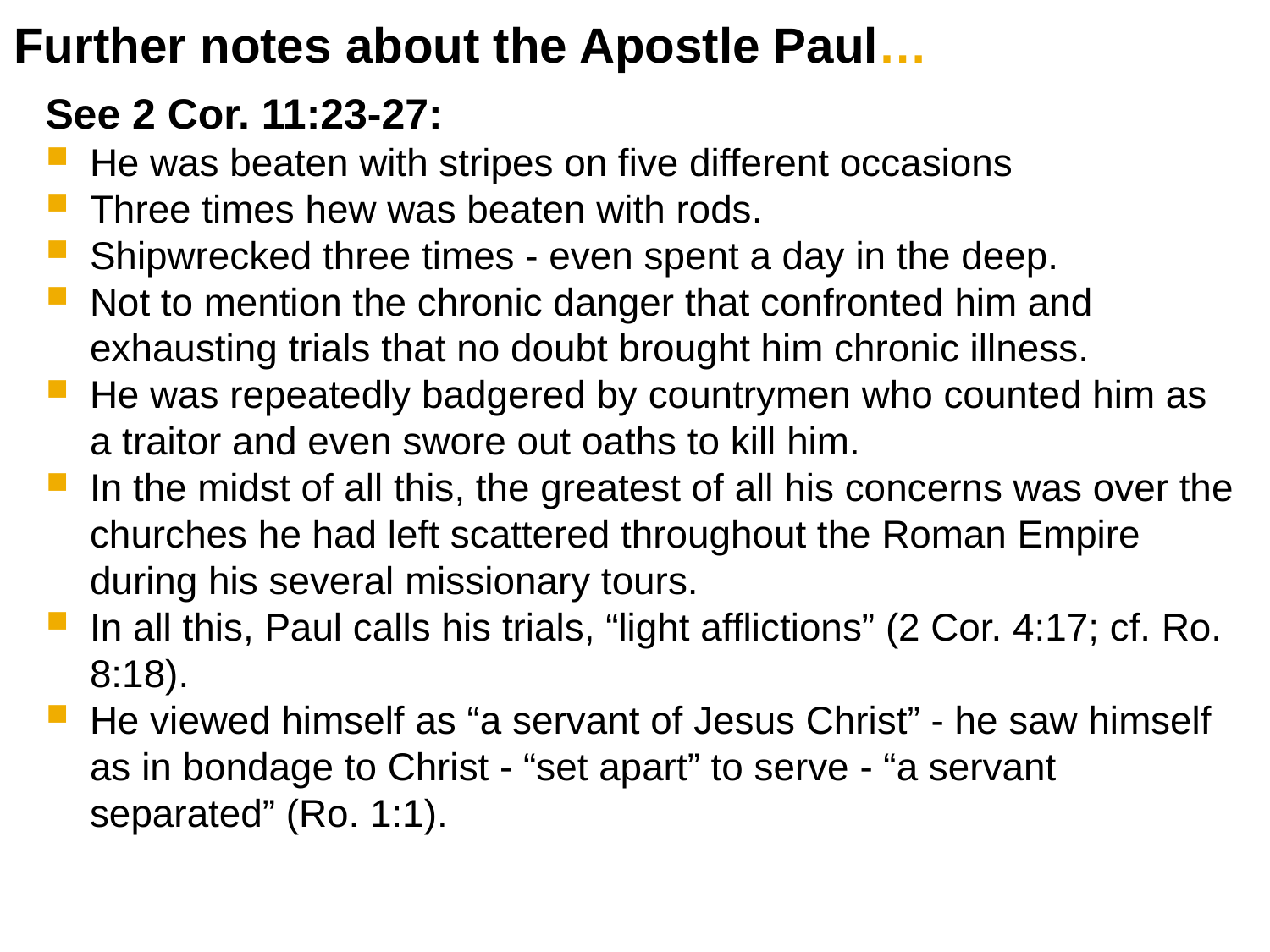

Further notes about the Apostle Paul…
See 2 Cor. 11:23-27:
He was beaten with stripes on five different occasions
Three times hew was beaten with rods.
Shipwrecked three times - even spent a day in the deep.
Not to mention the chronic danger that confronted him and exhausting trials that no doubt brought him chronic illness.
He was repeatedly badgered by countrymen who counted him as a traitor and even swore out oaths to kill him.
In the midst of all this, the greatest of all his concerns was over the churches he had left scattered throughout the Roman Empire during his several missionary tours.
In all this, Paul calls his trials, “light afflictions” (2 Cor. 4:17; cf. Ro. 8:18).
He viewed himself as “a servant of Jesus Christ” - he saw himself as in bondage to Christ - “set apart” to serve - “a servant separated” (Ro. 1:1).